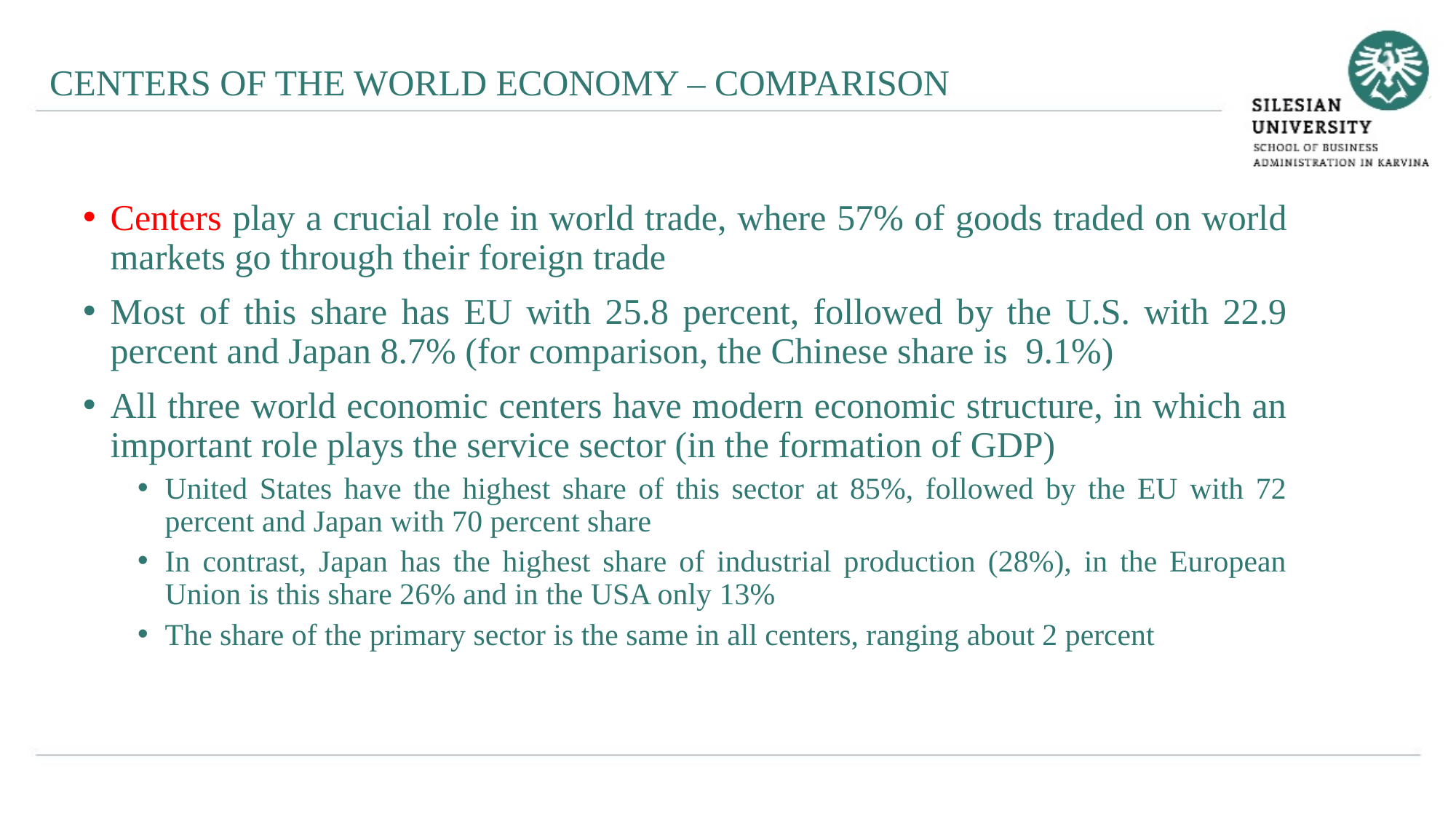

CENTERS OF THE WORLD ECONOMY – COMPARISON

Centers play a crucial role in world trade, where 57% of goods traded on world markets go through their foreign trade
Most of this share has EU with 25.8 percent, followed by the U.S. with 22.9 percent and Japan 8.7% (for comparison, the Chinese share is  9.1%)
All three world economic centers have modern economic structure, in which an important role plays the service sector (in the formation of GDP)
United States have the highest share of this sector at 85%, followed by the EU with 72 percent and Japan with 70 percent share
In contrast, Japan has the highest share of industrial production (28%), in the European Union is this share 26% and in the USA only 13%
The share of the primary sector is the same in all centers, ranging about 2 percent